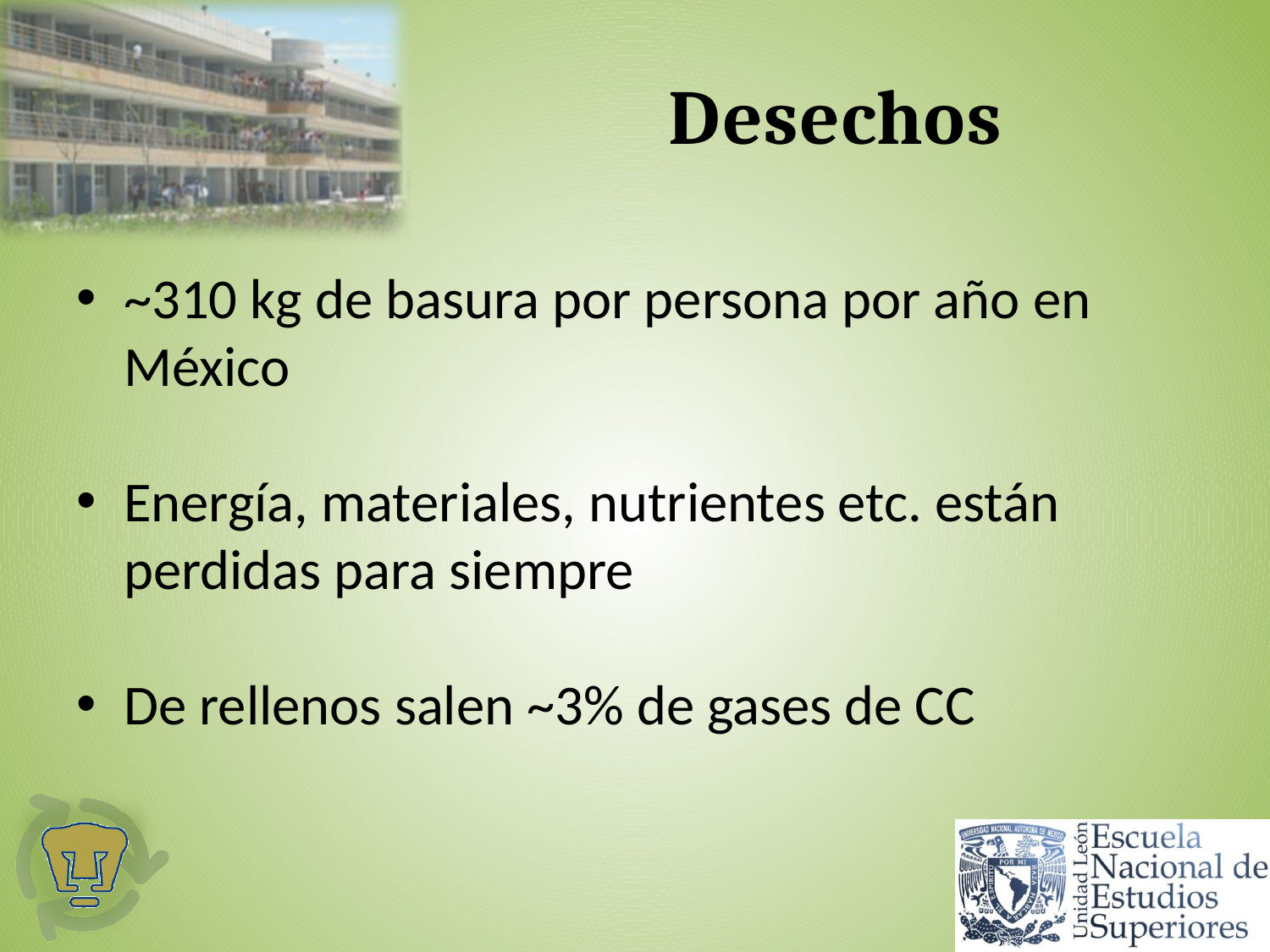

# Desechos
~310 kg de basura por persona por año en México

Energía, materiales, nutrientes etc. están perdidas para siempre

De rellenos salen ~3% de gases de CC